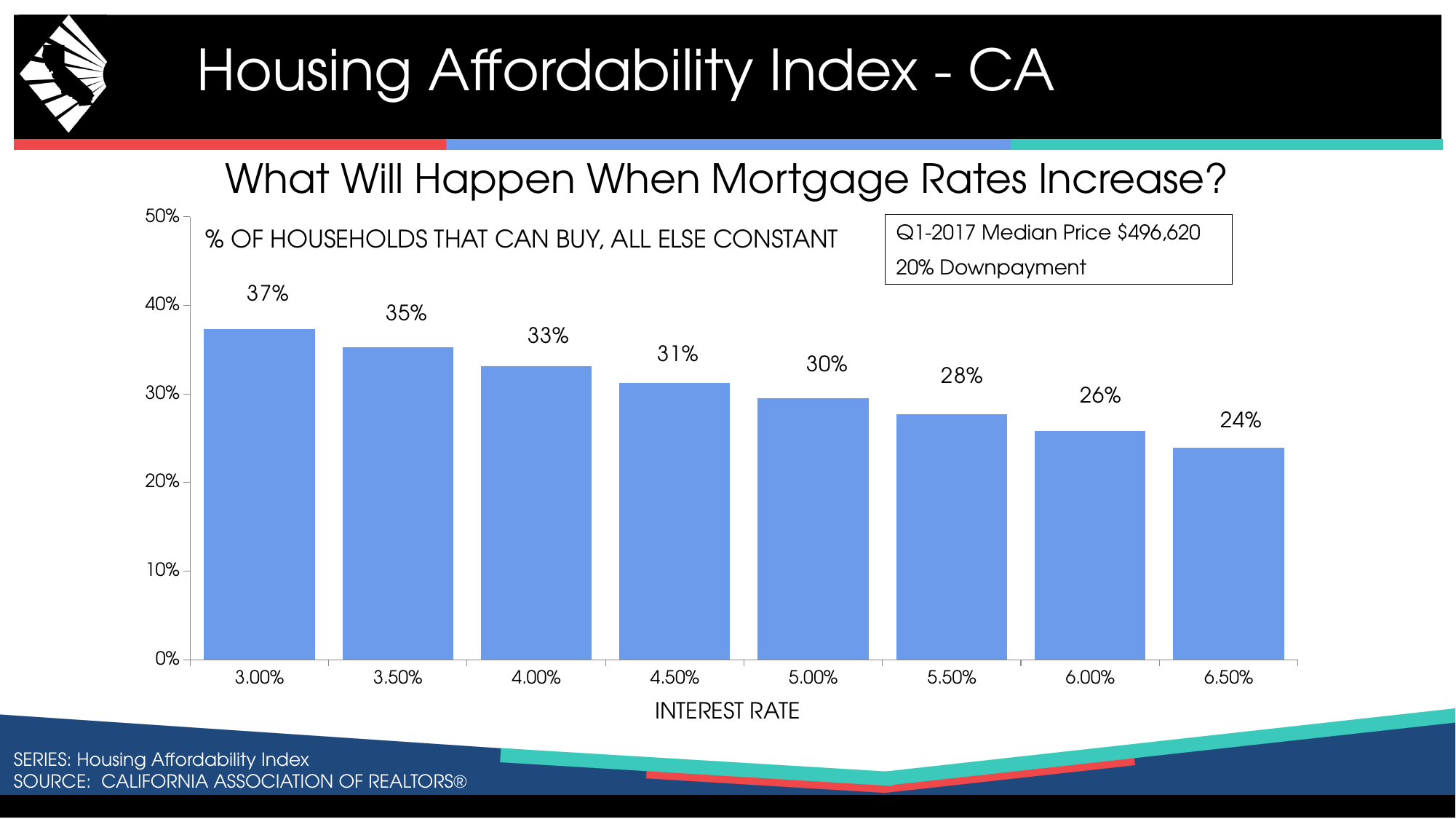

# Housing Affordability Index - CA
What Will Happen When Mortgage Rates Increase?

### Chart

| Category | California |
|---|---|
| 0.03 | 0.3734498303447253 |
| 3.5000000000000003E-2 | 0.352606226272723 |
| 0.04 | 0.33105624019853863 |
| 4.4999999999999998E-2 | 0.31260498928002695 |
| 0.05 | 0.29509295975570016 |
| 5.5E-2 | 0.27709800329438977 |
| 0.06 | 0.2586415736977689 |
| 6.5000000000000002E-2 | 0.239745851866384 |
Q1-2017 Median Price $496,620
20% Downpayment
% OF HOUSEHOLDS THAT CAN BUY, ALL ELSE CONSTANT
INTEREST RATE
SERIES: Housing Affordability Index
SOURCE:  CALIFORNIA ASSOCIATION OF REALTORS®